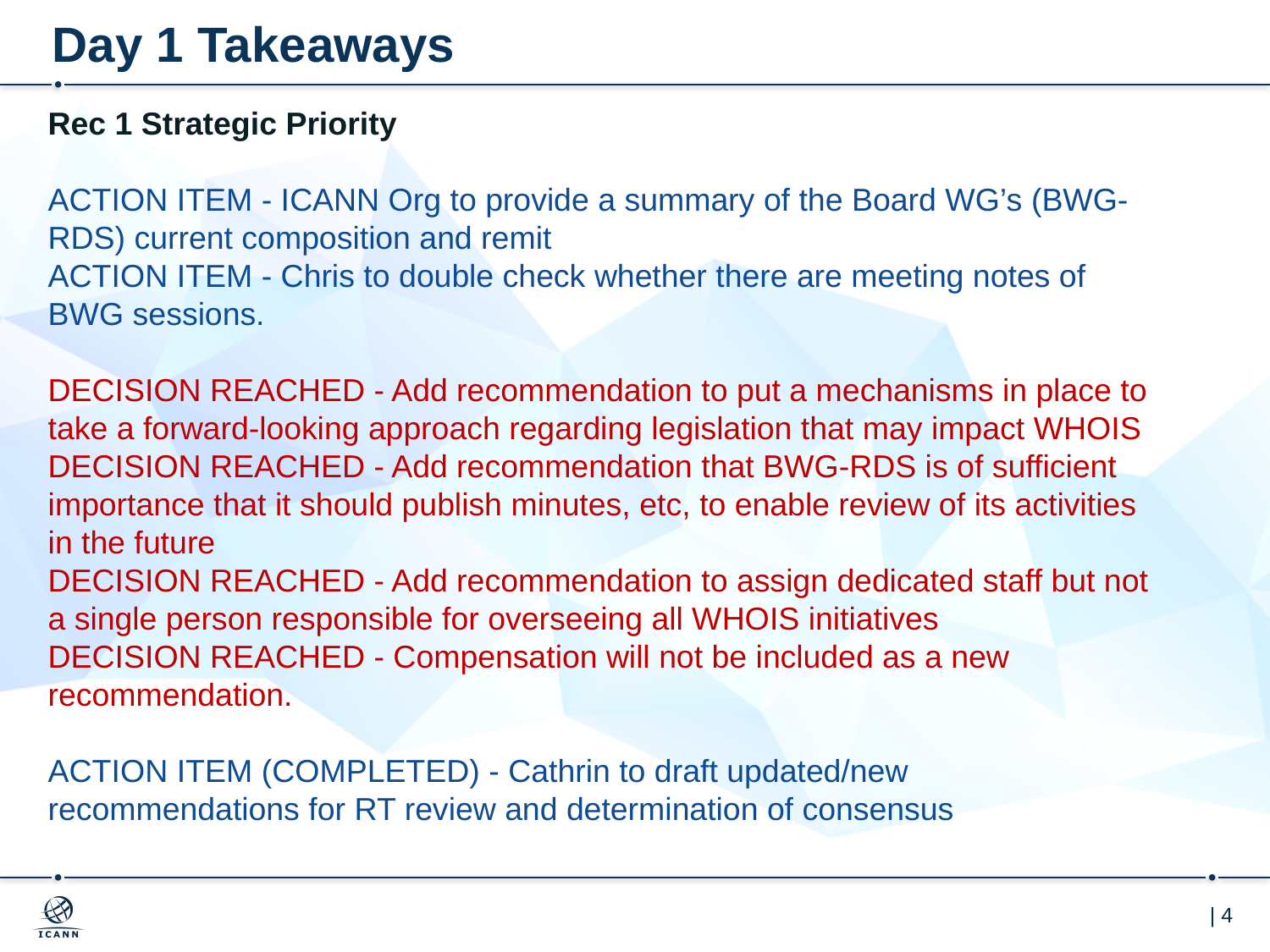

# Day 1 Takeaways
Rec 1 Strategic Priority

ACTION ITEM - ICANN Org to provide a summary of the Board WG’s (BWG-RDS) current composition and remit
ACTION ITEM - Chris to double check whether there are meeting notes of BWG sessions.
DECISION REACHED - Add recommendation to put a mechanisms in place to take a forward-looking approach regarding legislation that may impact WHOIS
DECISION REACHED - Add recommendation that BWG-RDS is of sufficient importance that it should publish minutes, etc, to enable review of its activities in the future
DECISION REACHED - Add recommendation to assign dedicated staff but not a single person responsible for overseeing all WHOIS initiatives
DECISION REACHED - Compensation will not be included as a new recommendation.

ACTION ITEM (COMPLETED) - Cathrin to draft updated/new recommendations for RT review and determination of consensus